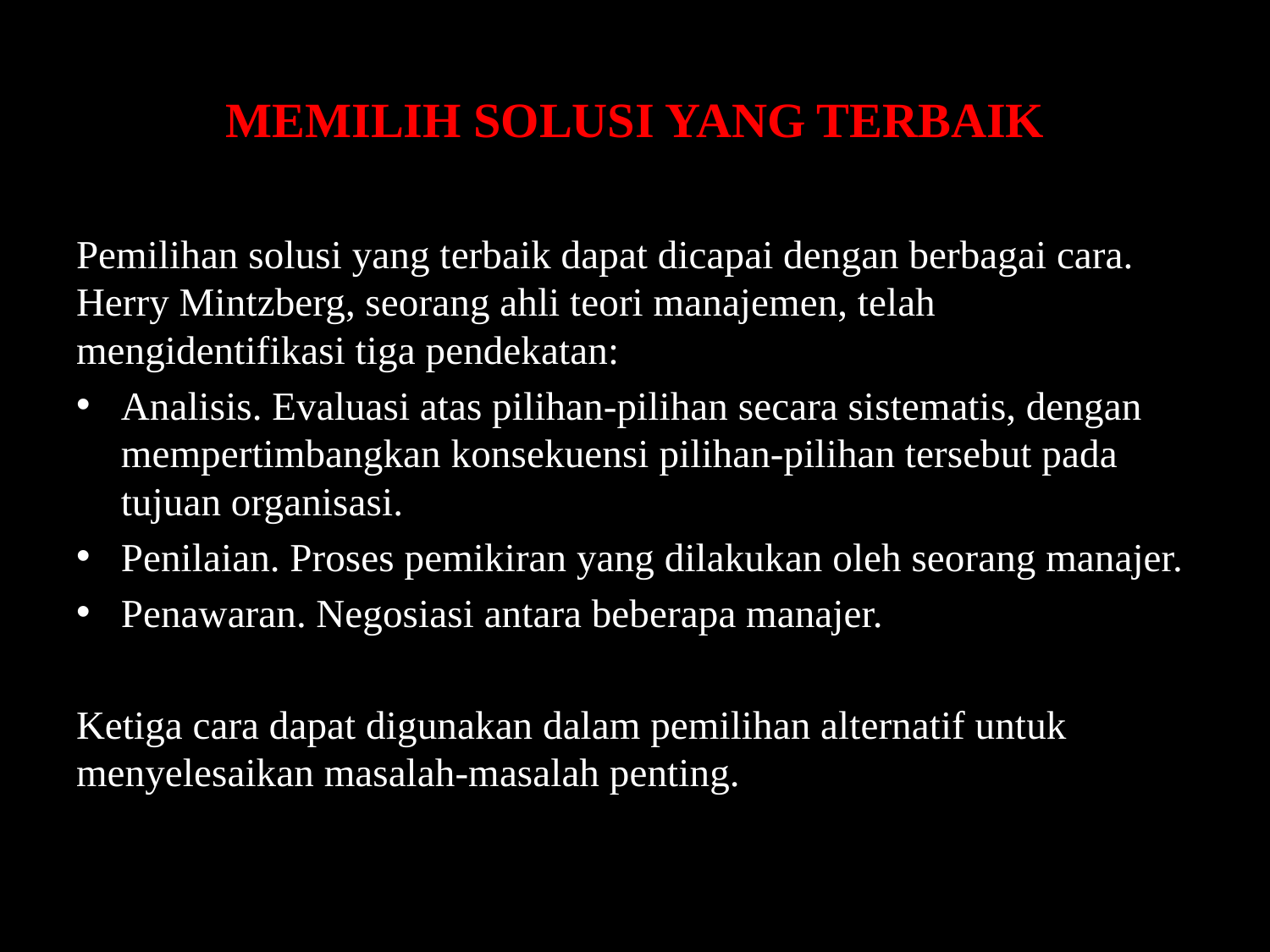

# MEMILIH SOLUSI YANG TERBAIK
Pemilihan solusi yang terbaik dapat dicapai dengan berbagai cara. Herry Mintzberg, seorang ahli teori manajemen, telah mengidentifikasi tiga pendekatan:
Analisis. Evaluasi atas pilihan-pilihan secara sistematis, dengan mempertimbangkan konsekuensi pilihan-pilihan tersebut pada tujuan organisasi.
Penilaian. Proses pemikiran yang dilakukan oleh seorang manajer.
Penawaran. Negosiasi antara beberapa manajer.

Ketiga cara dapat digunakan dalam pemilihan alternatif untuk menyelesaikan masalah-masalah penting.